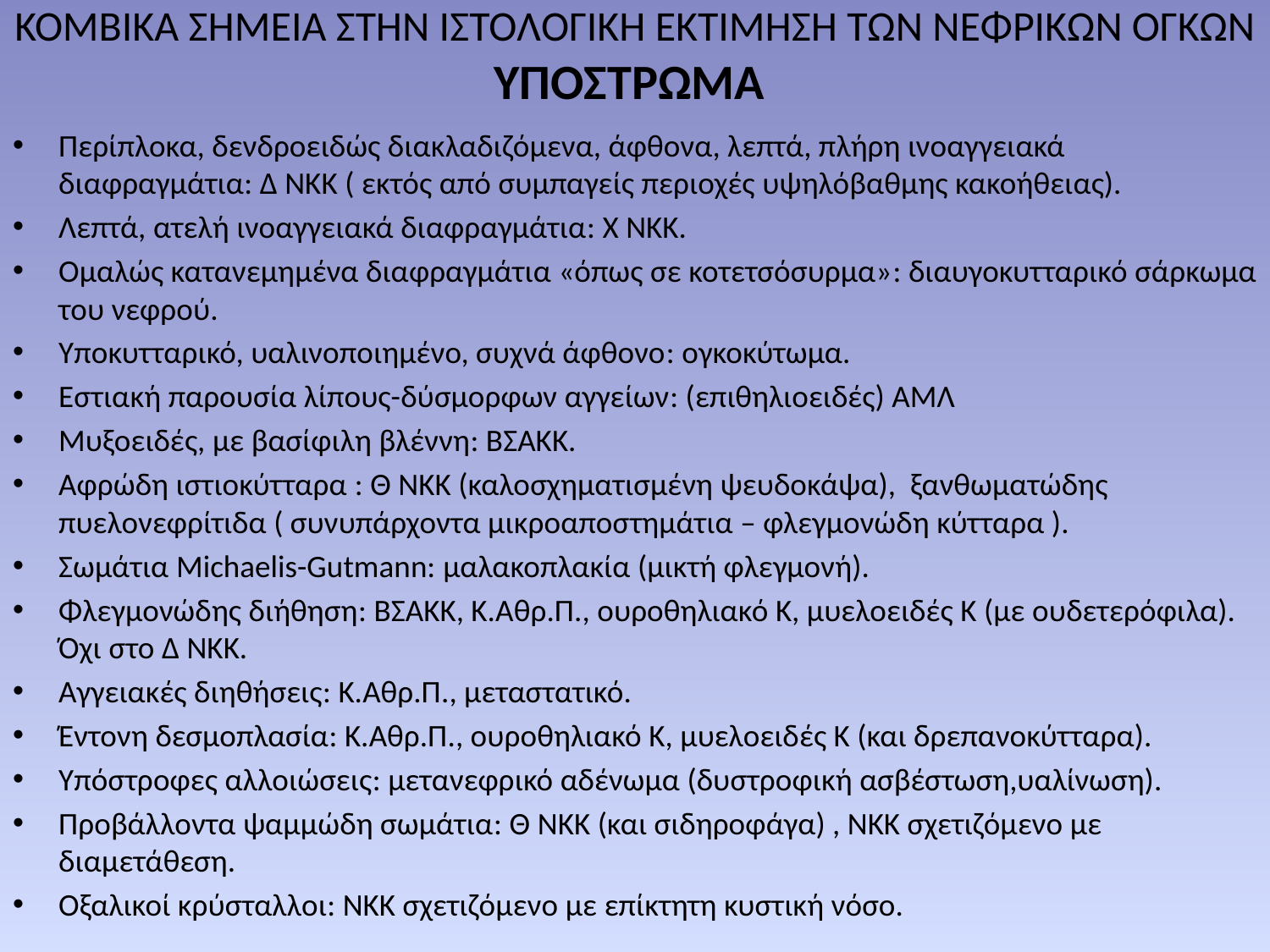

# KOMBIKA ΣHMEIA ΣTHN IΣTOΛOΓIKH ΕΚΤΙΜΗΣΗ ΤΩΝ ΝΕΦΡΙΚΩΝ ΟΓΚΩΝ ΥΠΟΣΤΡΩΜΑ
Περίπλοκα, δενδροειδώς διακλαδιζόμενα, άφθονα, λεπτά, πλήρη ινοαγγειακά διαφραγμάτια: Δ NKK ( εκτός από συμπαγείς περιοχές υψηλόβαθμης κακοήθειας).
Λεπτά, ατελή ινοαγγειακά διαφραγμάτια: Χ ΝΚΚ.
Ομαλώς κατανεμημένα διαφραγμάτια «όπως σε κοτετσόσυρμα»: διαυγοκυτταρικό σάρκωμα του νεφρού.
Υποκυτταρικό, υαλινοποιημένο, συχνά άφθονο: ογκοκύτωμα.
Εστιακή παρουσία λίπους-δύσμορφων αγγείων: (επιθηλιοειδές) ΑΜΛ
Μυξοειδές, με βασίφιλη βλέννη: BΣΑΚΚ.
Αφρώδη ιστιοκύτταρα : Θ ΝΚΚ (καλοσχηματισμένη ψευδοκάψα),  ξανθωματώδης πυελονεφρίτιδα ( συνυπάρχοντα μικροαποστημάτια – φλεγμονώδη κύτταρα ).
Σωμάτια Michaelis-Gutmann: μαλακοπλακία (μικτή φλεγμονή).
Φλεγμονώδης διήθηση: BΣΑΚΚ, K.Aθρ.Π., ουροθηλιακό Κ, μυελοειδές Κ (με ουδετερόφιλα). Όχι στο Δ ΝΚΚ.
Αγγειακές διηθήσεις: Κ.Αθρ.Π., μεταστατικό.
Έντονη δεσμοπλασία: Κ.Αθρ.Π., ουροθηλιακό Κ, μυελοειδές Κ (και δρεπανοκύτταρα).
Υπόστροφες αλλοιώσεις: μετανεφρικό αδένωμα (δυστροφική ασβέστωση,υαλίνωση).
Προβάλλοντα ψαμμώδη σωμάτια: Θ ΝΚΚ (και σιδηροφάγα) , ΝΚΚ σχετιζόμενο με διαμετάθεση.
Οξαλικοί κρύσταλλοι: ΝΚΚ σχετιζόμενο με επίκτητη κυστική νόσο.